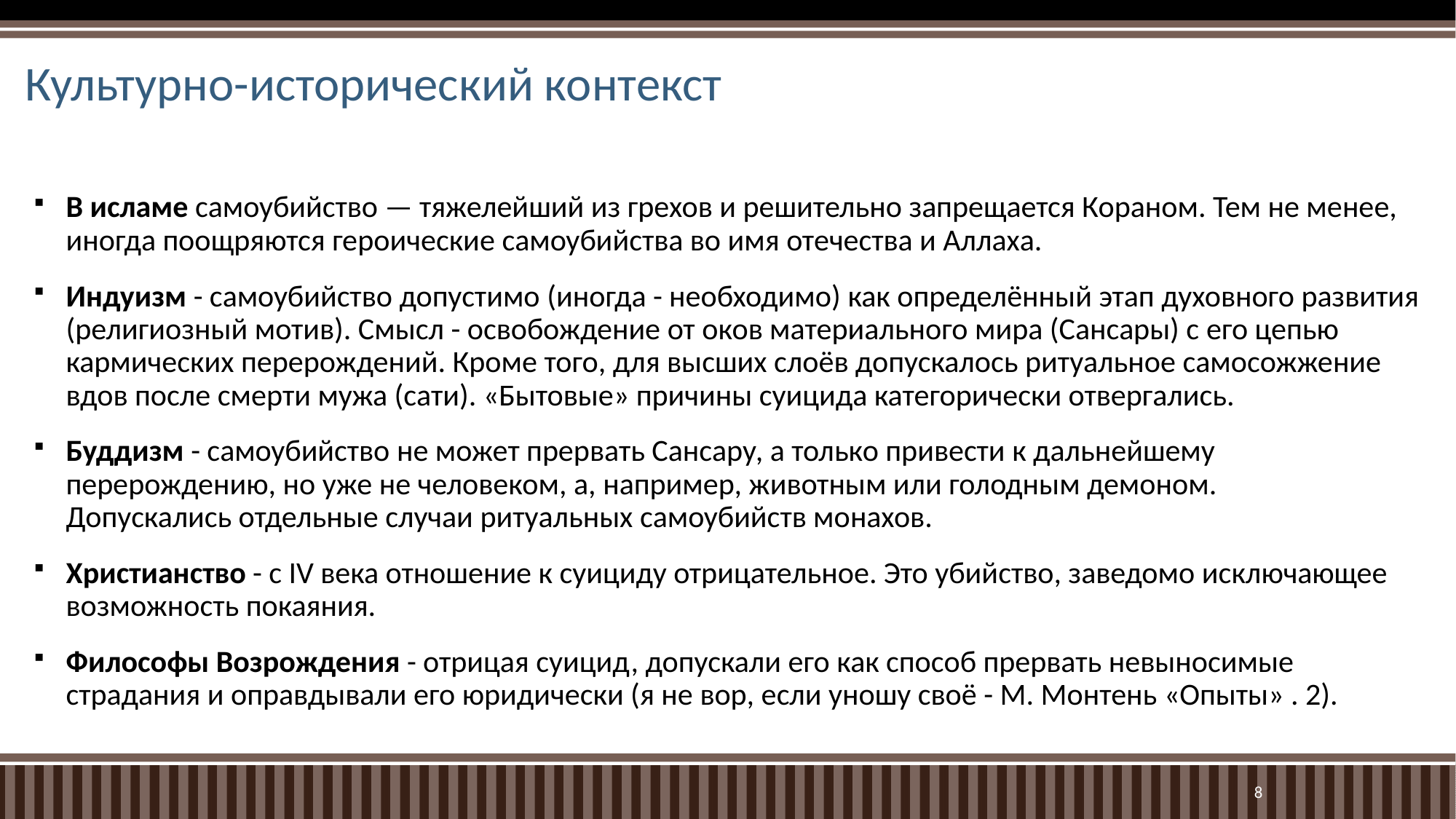

# Культурно-исторический контекст
В исламе самоубийство — тяжелейший из грехов и решительно запрещается Кораном. Тем не менее, иногда поощряются героические самоубийства во имя отечества и Аллаха.
Индуизм - самоубийство допустимо (иногда - необходимо) как определённый этап духовного развития (религиозный мотив). Смысл - освобождение от оков материального мира (Сансары) с его цепью кармических перерождений. Кроме того, для высших слоёв допускалось ритуальное самосожжение вдов после смерти мужа (сати). «Бытовые» причины суицида категорически отвергались.
Буддизм - самоубийство не может прервать Сансару, а только привести к дальнейшему перерождению, но уже не человеком, а, например, животным или голодным демоном. Допускались отдельные случаи ритуальных самоубийств монахов.
Христианство - с IV века отношение к суициду отрицательное. Это убийство, заведомо исключающее возможность покаяния.
Философы Возрождения - отрицая суицид, допускали его как способ прервать невыносимые страдания и оправдывали его юридически (я не вор, если уношу своё - М. Монтень «Опыты» . 2).
8